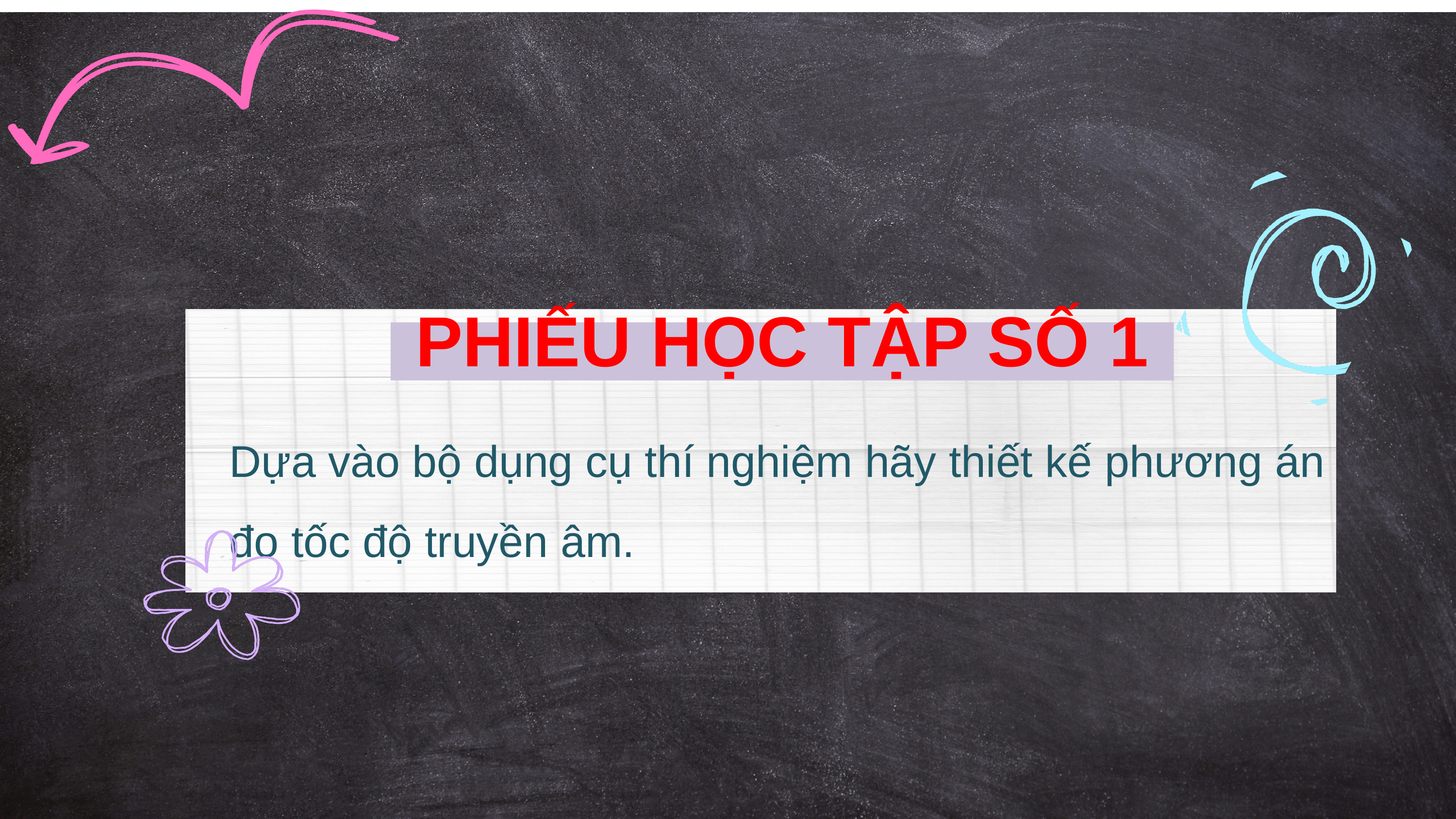

Dựa vào bộ dụng cụ thí nghiệm hãy thiết kế phương án đo tốc độ truyền âm.
PHIẾU HỌC TẬP SỐ 1